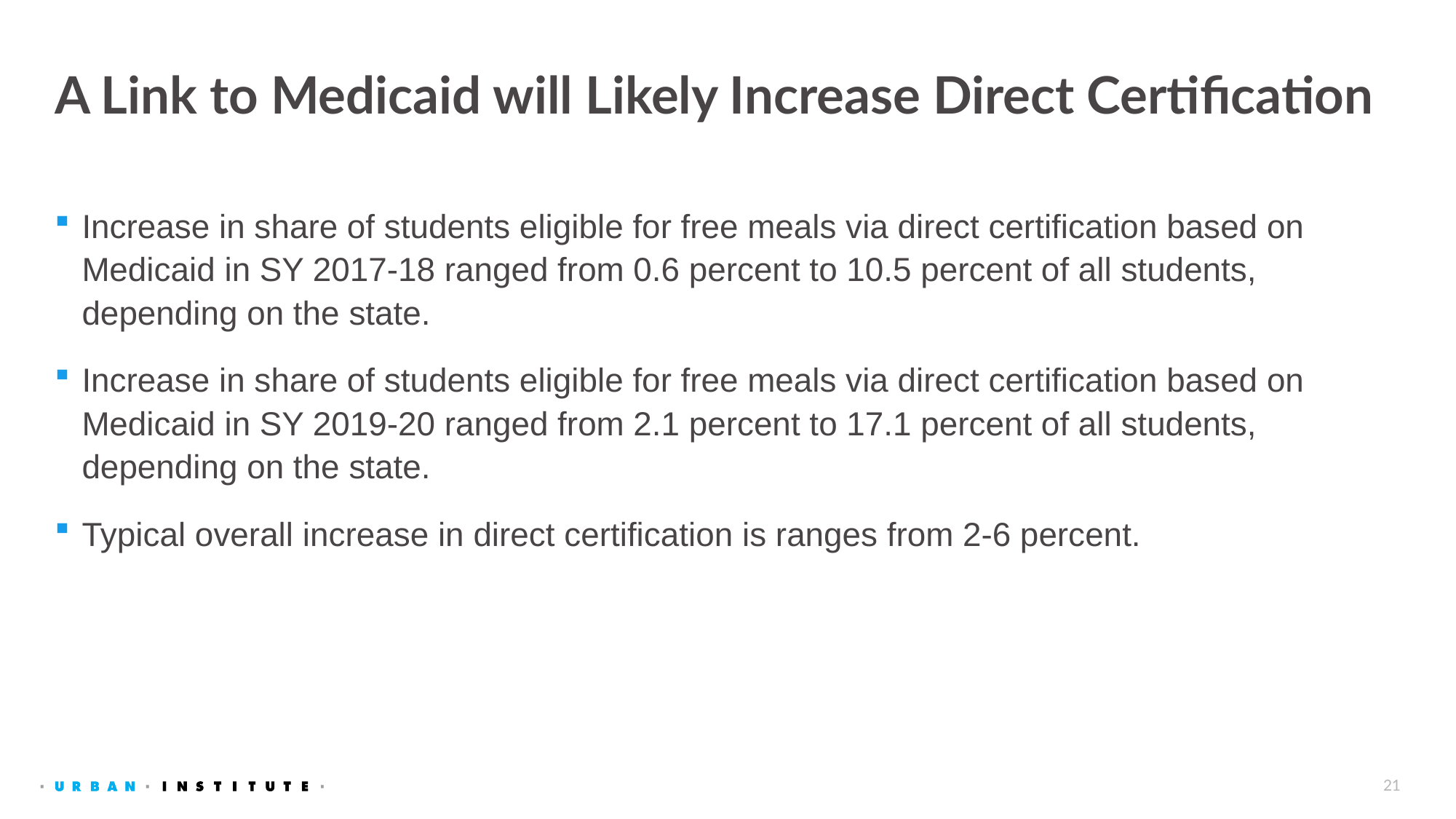

# A Link to Medicaid will Likely Increase Direct Certification
Increase in share of students eligible for free meals via direct certification based on Medicaid in SY 2017-18 ranged from 0.6 percent to 10.5 percent of all students, depending on the state.
Increase in share of students eligible for free meals via direct certification based on Medicaid in SY 2019-20 ranged from 2.1 percent to 17.1 percent of all students, depending on the state.
Typical overall increase in direct certification is ranges from 2-6 percent.

21